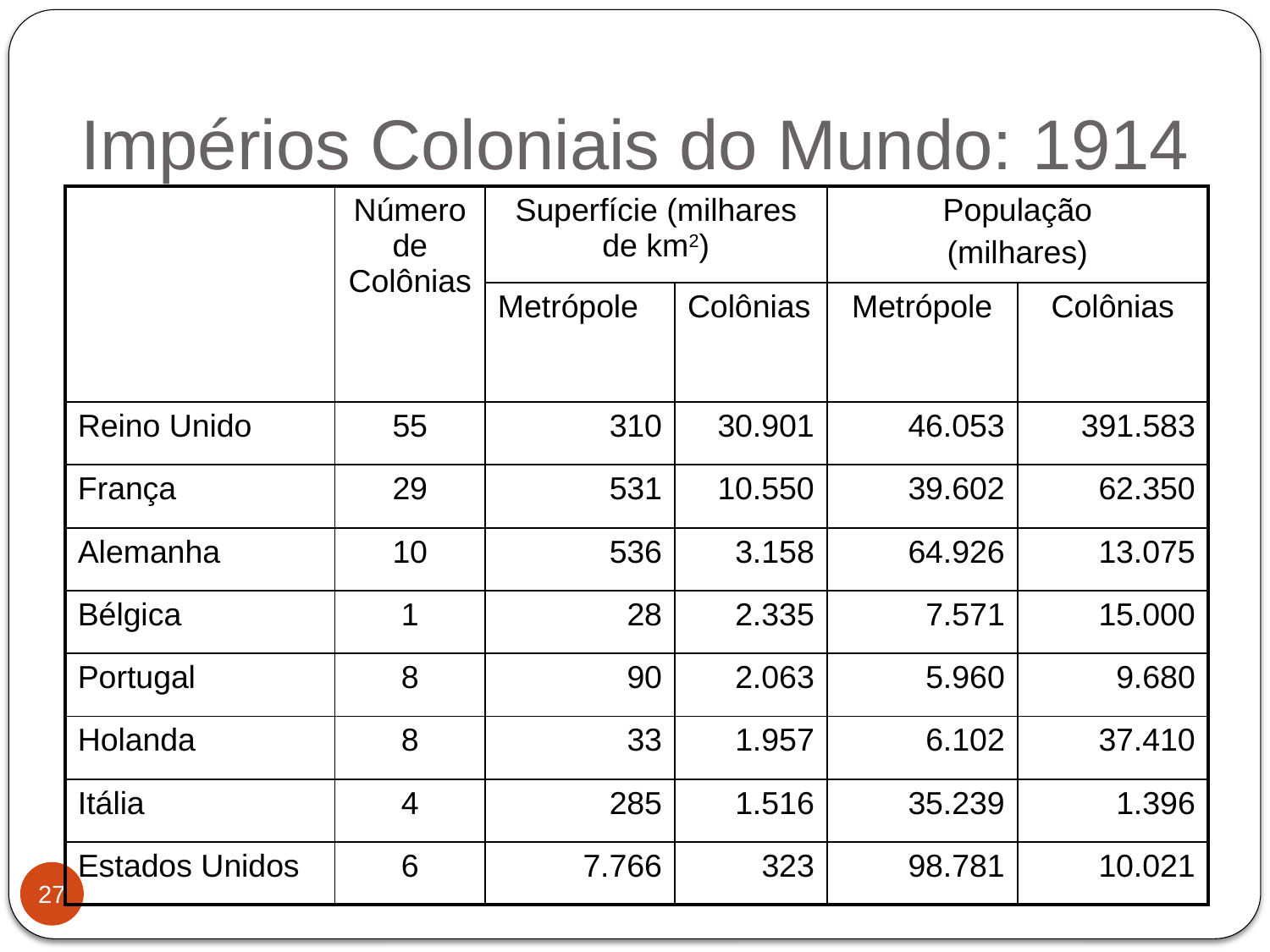

Impérios Coloniais do Mundo: 1914
|  | Número de Colônias | Superfície (milhares de km2) |  | População (milhares) |  |
| --- | --- | --- | --- | --- | --- |
|  |  | Metrópole | Colônias | Metrópole | Colônias |
| Reino Unido | 55 | 310 | 30.901 | 46.053 | 391.583 |
| França | 29 | 531 | 10.550 | 39.602 | 62.350 |
| Alemanha | 10 | 536 | 3.158 | 64.926 | 13.075 |
| Bélgica | 1 | 28 | 2.335 | 7.571 | 15.000 |
| Portugal | 8 | 90 | 2.063 | 5.960 | 9.680 |
| Holanda | 8 | 33 | 1.957 | 6.102 | 37.410 |
| Itália | 4 | 285 | 1.516 | 35.239 | 1.396 |
| Estados Unidos | 6 | 7.766 | 323 | 98.781 | 10.021 |
27